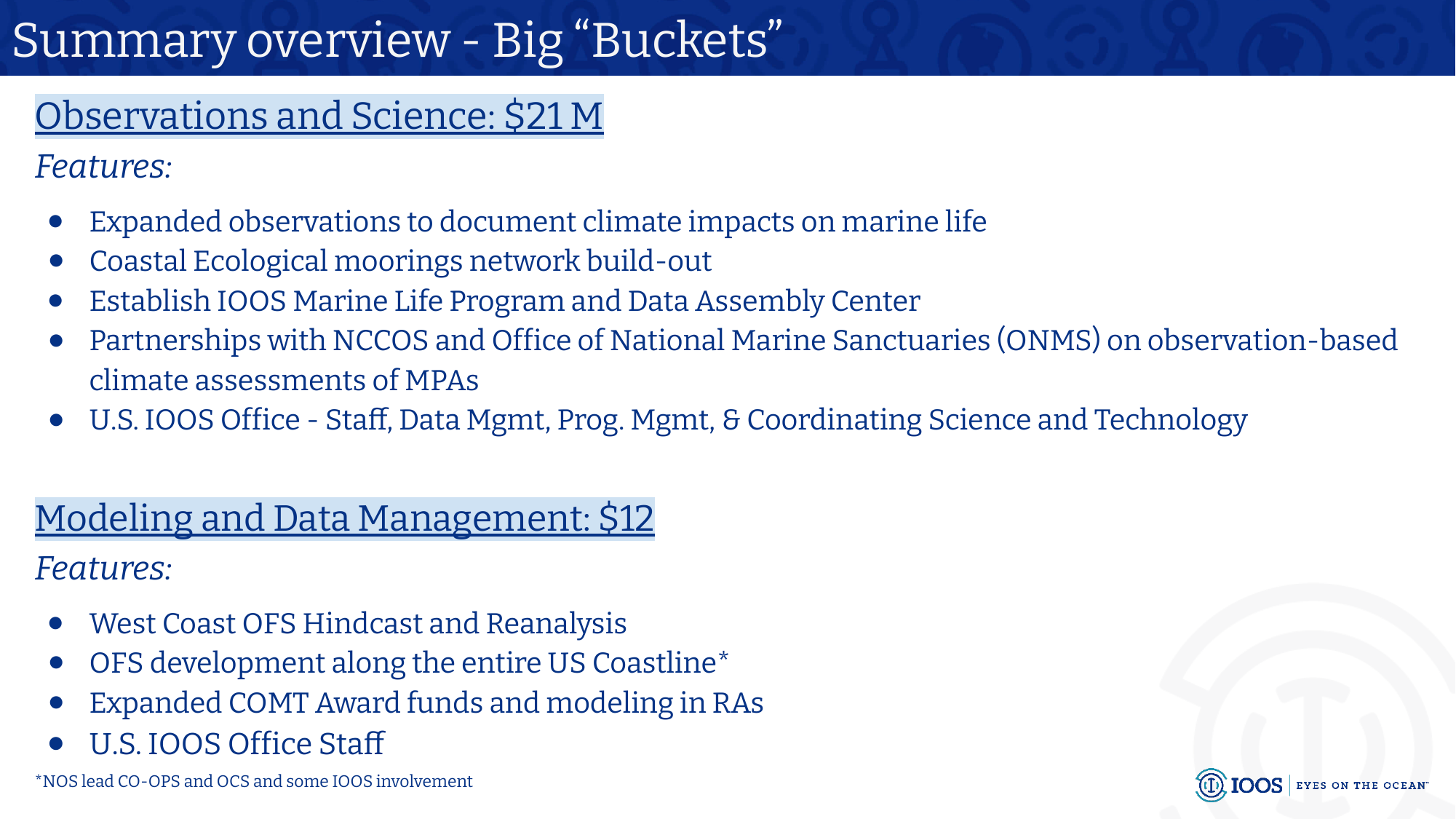

Summary overview - Big “Buckets”
Observations and Science: $21 M
Features:
Expanded observations to document climate impacts on marine life
Coastal Ecological moorings network build-out
Establish IOOS Marine Life Program and Data Assembly Center
Partnerships with NCCOS and Office of National Marine Sanctuaries (ONMS) on observation-based climate assessments of MPAs
U.S. IOOS Office - Staff, Data Mgmt, Prog. Mgmt, & Coordinating Science and Technology

Modeling and Data Management: $12
Features:
West Coast OFS Hindcast and Reanalysis
OFS development along the entire US Coastline*
Expanded COMT Award funds and modeling in RAs
U.S. IOOS Office Staff
*NOS lead CO-OPS and OCS and some IOOS involvement